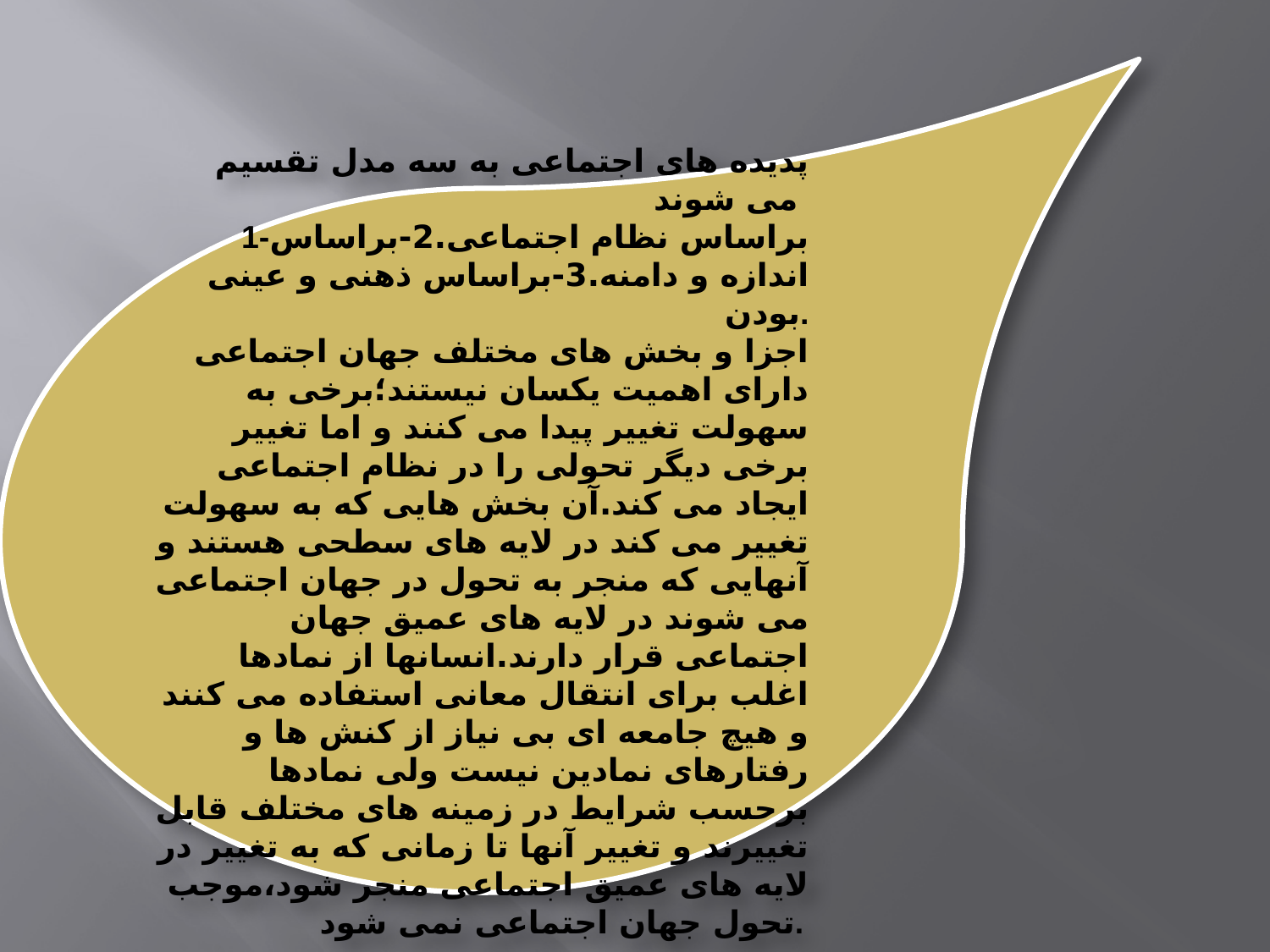

#
پدیده های اجتماعی به سه مدل تقسیم می شوند
1-براساس نظام اجتماعی.2-براساس اندازه و دامنه.3-براساس ذهنی و عینی بودن.
اجزا و بخش های مختلف جهان اجتماعی دارای اهمیت یکسان نیستند؛برخی به سهولت تغییر پیدا می کنند و اما تغییر برخی دیگر تحولی را در نظام اجتماعی ایجاد می کند.آن بخش هایی که به سهولت تغییر می کند در لایه های سطحی هستند و آنهایی که منجر به تحول در جهان اجتماعی می شوند در لایه های عمیق جهان اجتماعی قرار دارند.انسانها از نمادها اغلب برای انتقال معانی استفاده می کنند و هیچ جامعه ای بی نیاز از کنش ها و رفتارهای نمادین نیست ولی نمادها برحسب شرایط در زمینه های مختلف قابل تغییرند و تغییر آنها تا زمانی که به تغییر در لایه های عمیق اجتماعی منجر شود،موجب تحول جهان اجتماعی نمی شود.